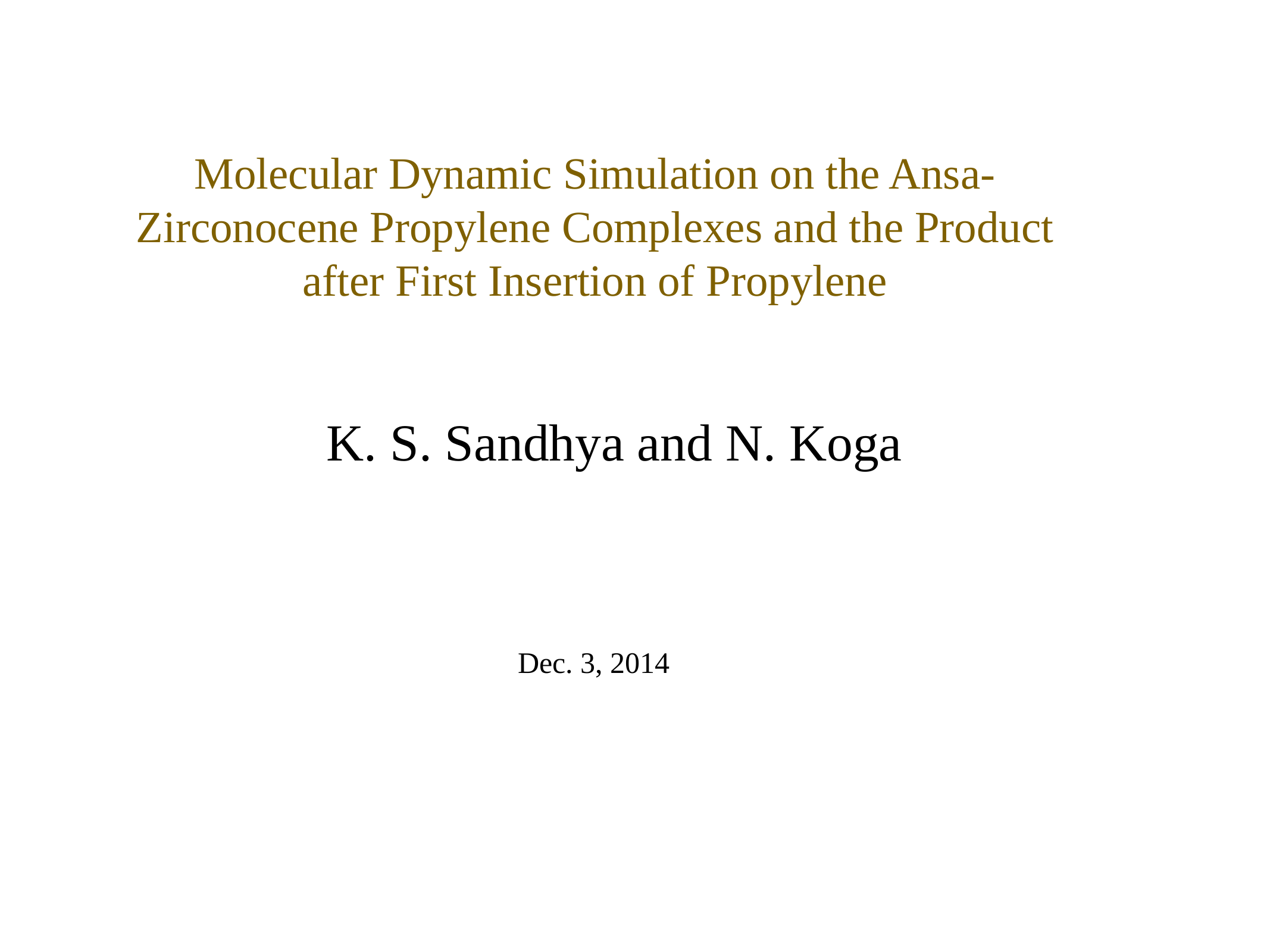

Molecular Dynamic Simulation on the Ansa-Zirconocene Propylene Complexes and the Product after First Insertion of Propylene
K. S. Sandhya and N. Koga
Dec. 3, 2014